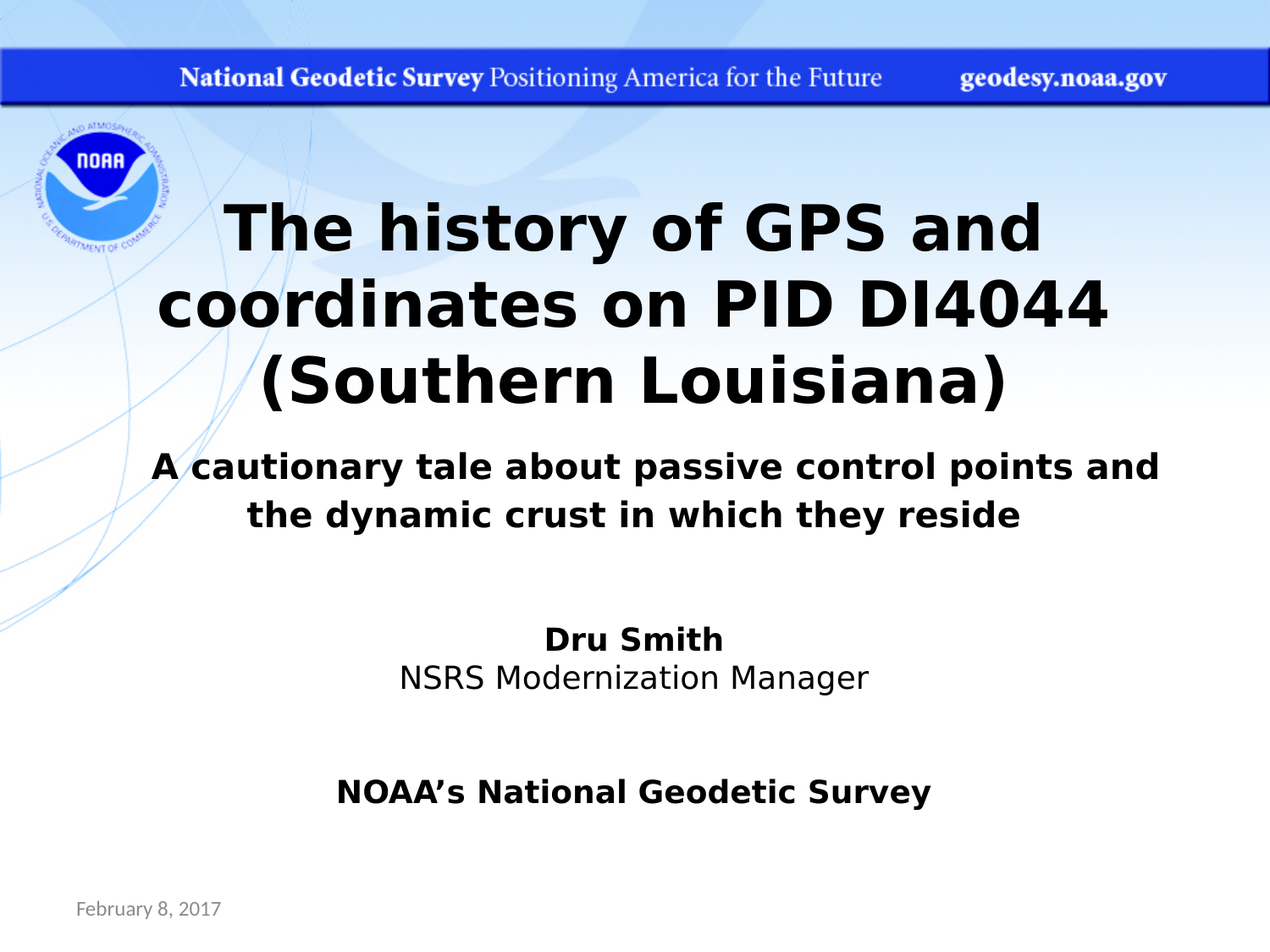

The history of GPS and coordinates on PID DI4044 (Southern Louisiana)
  A cautionary tale about passive control points and the dynamic crust in which they reside

Dru Smith
NSRS Modernization Manager

NOAA’s National Geodetic Survey
February 8, 2017